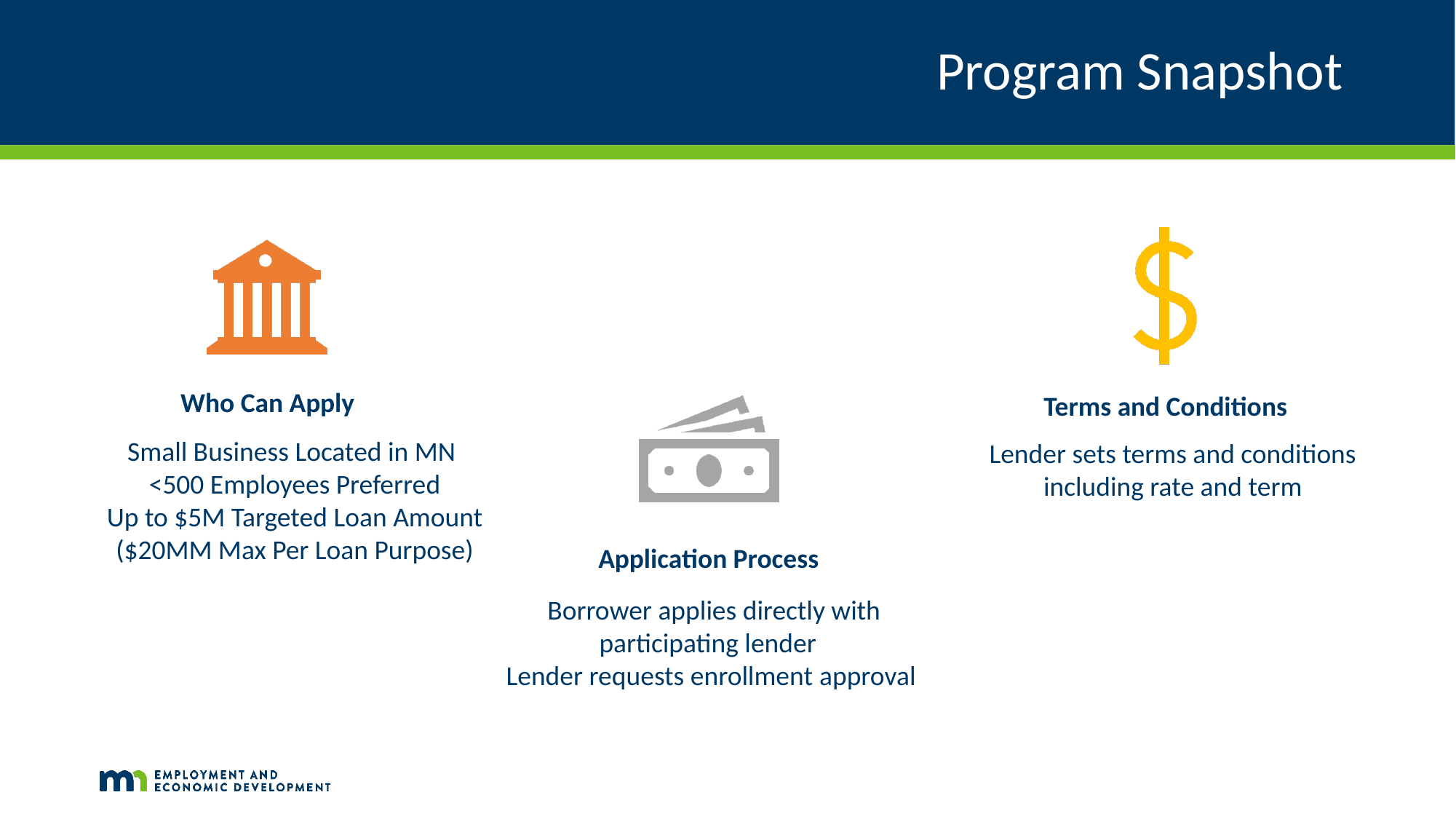

# Program Snapshot

Who Can Apply
Terms and Conditions
Small Business Located in MN
<500 Employees Preferred
Up to $5M Targeted Loan Amount ($20MM Max Per Loan Purpose)
Lender sets terms and conditions including rate and term
Application Process
Borrower applies directly with participating lender
Lender requests enrollment approval